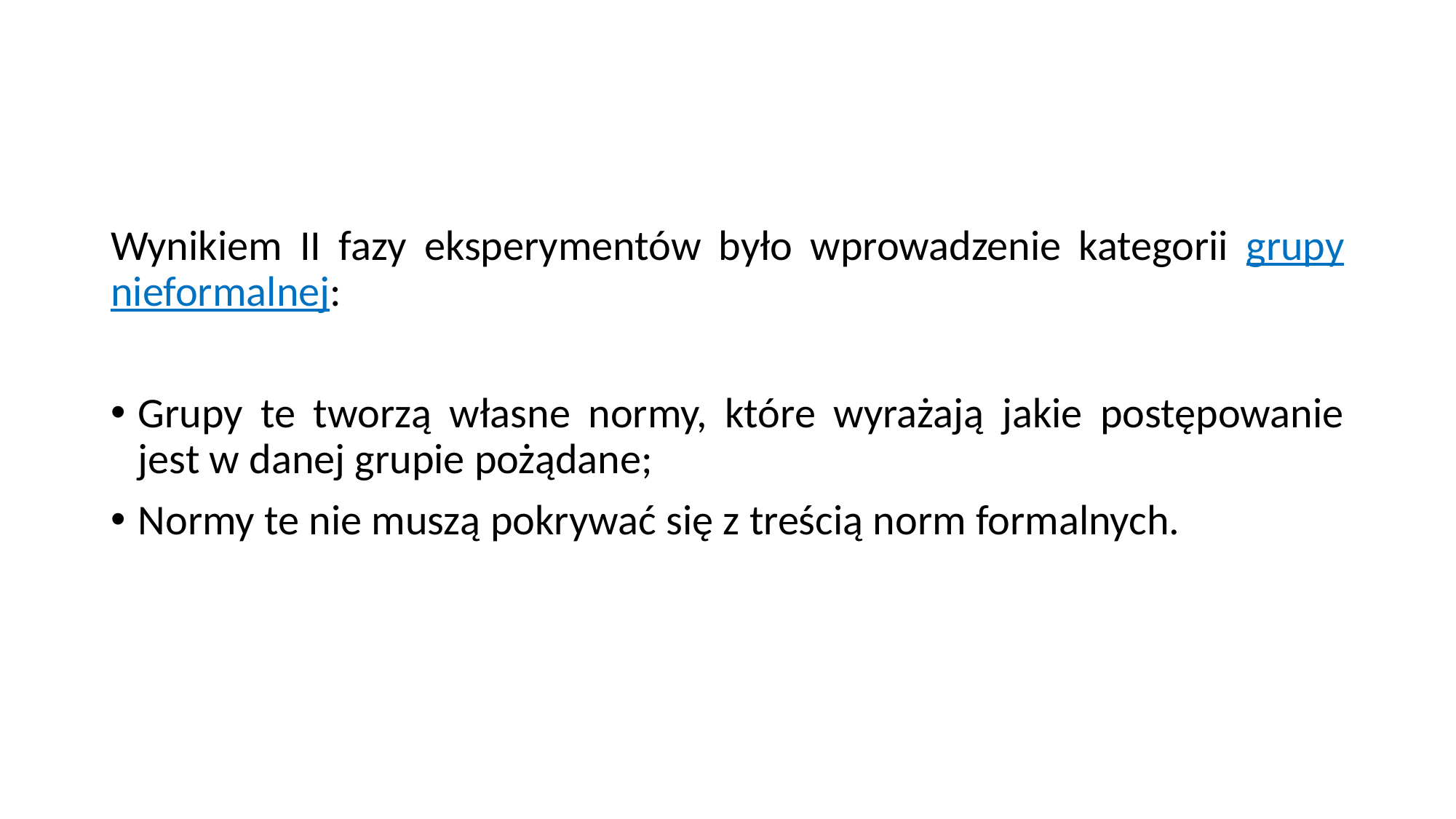

#
Wynikiem II fazy eksperymentów było wprowadzenie kategorii grupy nieformalnej:

Grupy te tworzą własne normy, które wyrażają jakie postępowanie jest w danej grupie pożądane;
Normy te nie muszą pokrywać się z treścią norm formalnych.